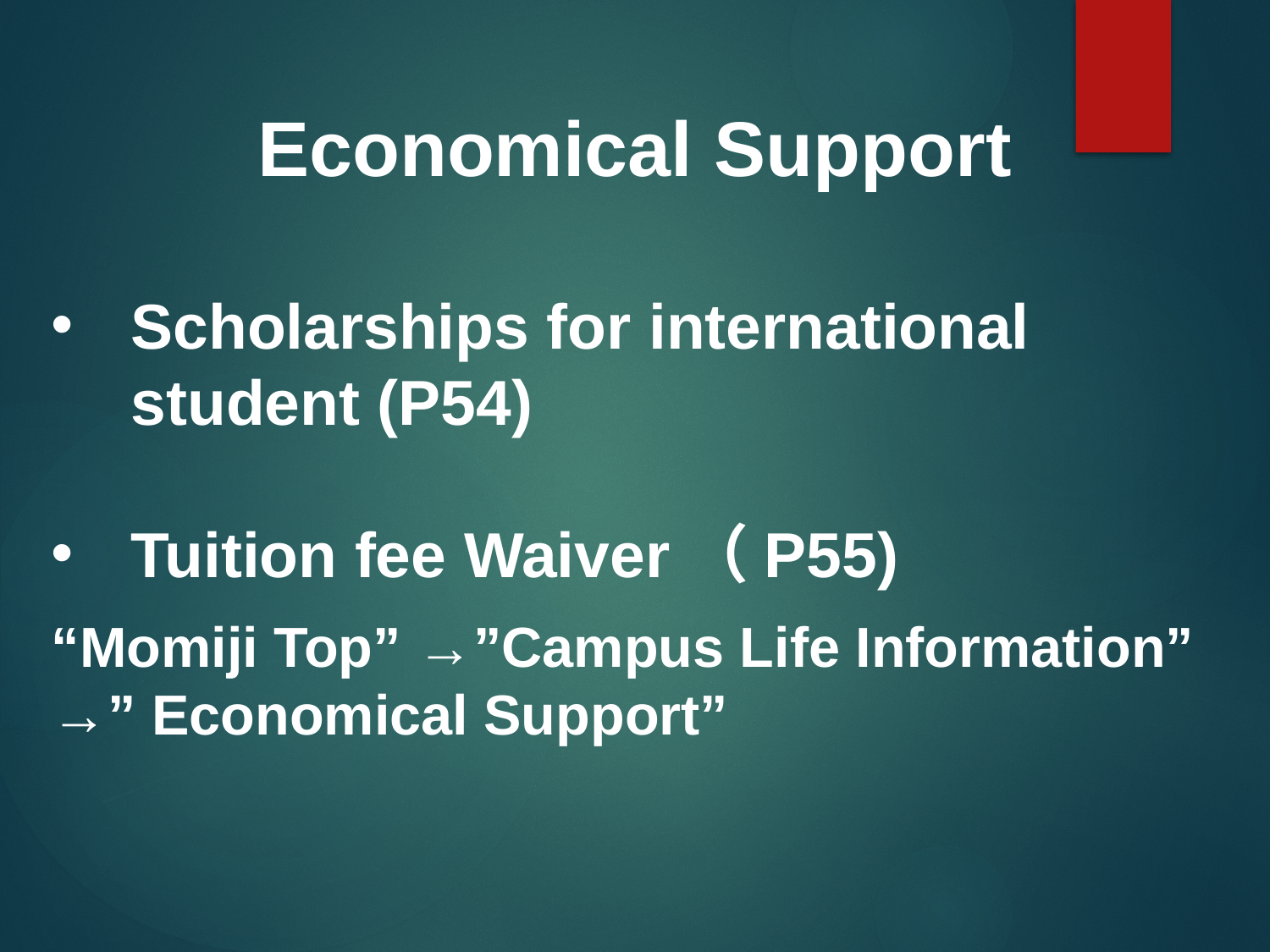

Economical Support

Scholarships for international student (P54)

Tuition fee Waiver（P55)

“Momiji Top” →”Campus Life Information” →” Economical Support”